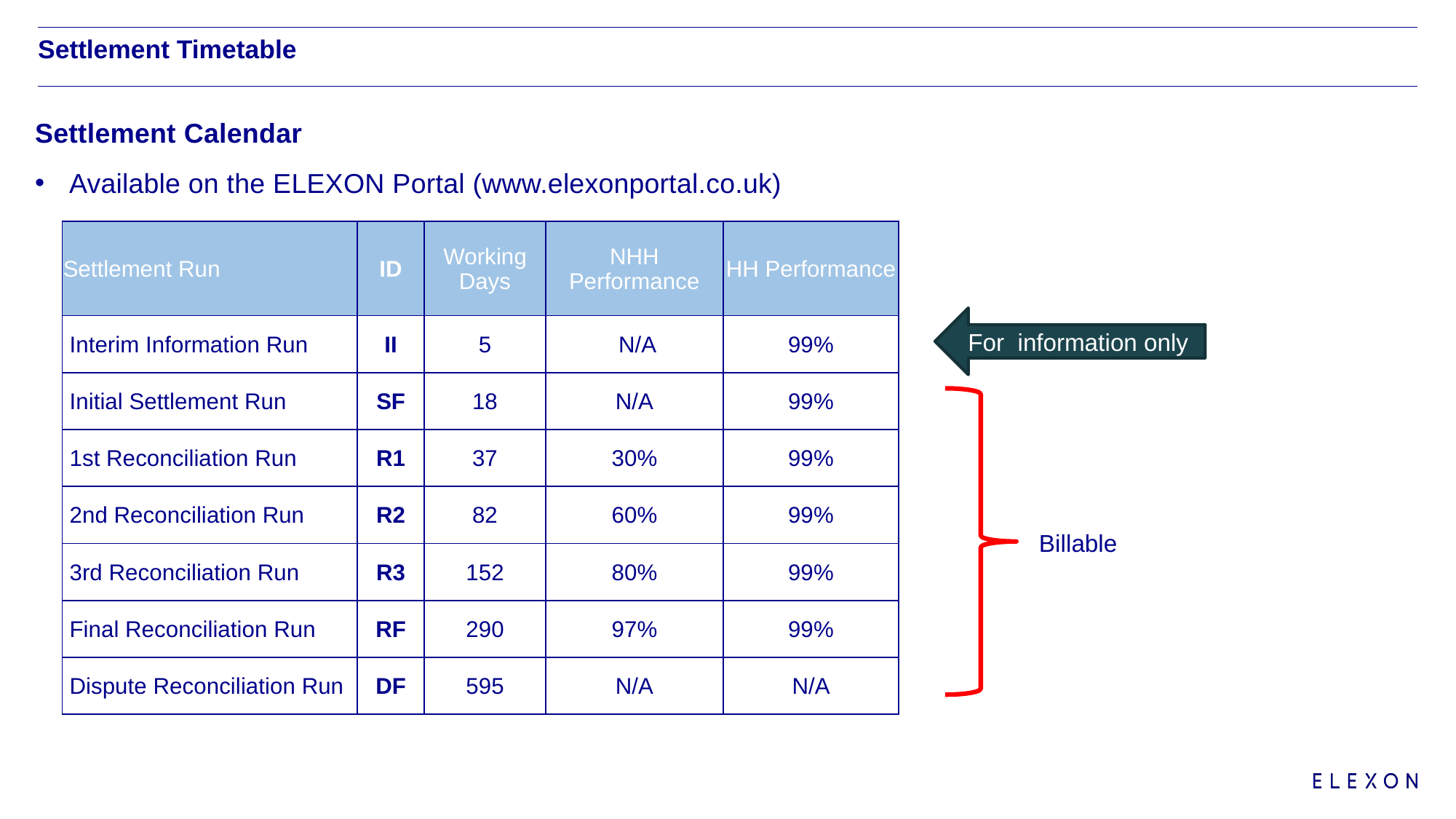

# Settlement Timetable
Settlement Calendar
Available on the ELEXON Portal (www.elexonportal.co.uk)
| Settlement Run | ID | Working Days | NHH Performance | HH Performance |
| --- | --- | --- | --- | --- |
| Interim Information Run | II | 5 | N/A | 99% |
| Initial Settlement Run | SF | 18 | N/A | 99% |
| 1st Reconciliation Run | R1 | 37 | 30% | 99% |
| 2nd Reconciliation Run | R2 | 82 | 60% | 99% |
| 3rd Reconciliation Run | R3 | 152 | 80% | 99% |
| Final Reconciliation Run | RF | 290 | 97% | 99% |
| Dispute Reconciliation Run | DF | 595 | N/A | N/A |
For  information only

Billable